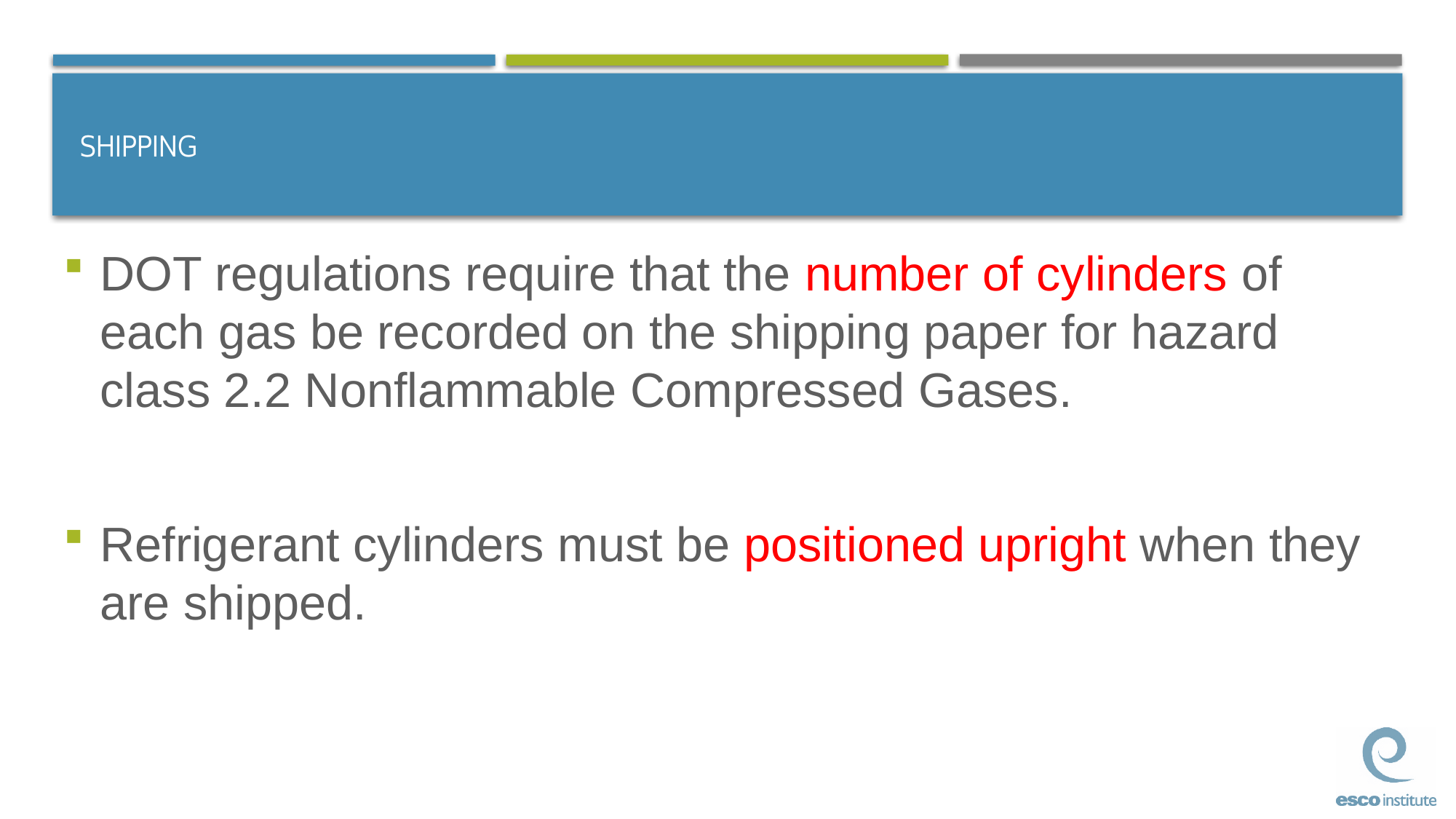

# SHIPPING
DOT regulations require that the number of cylinders of each gas be recorded on the shipping paper for hazard class 2.2 Nonflammable Compressed Gases.

Refrigerant cylinders must be positioned upright when they are shipped.